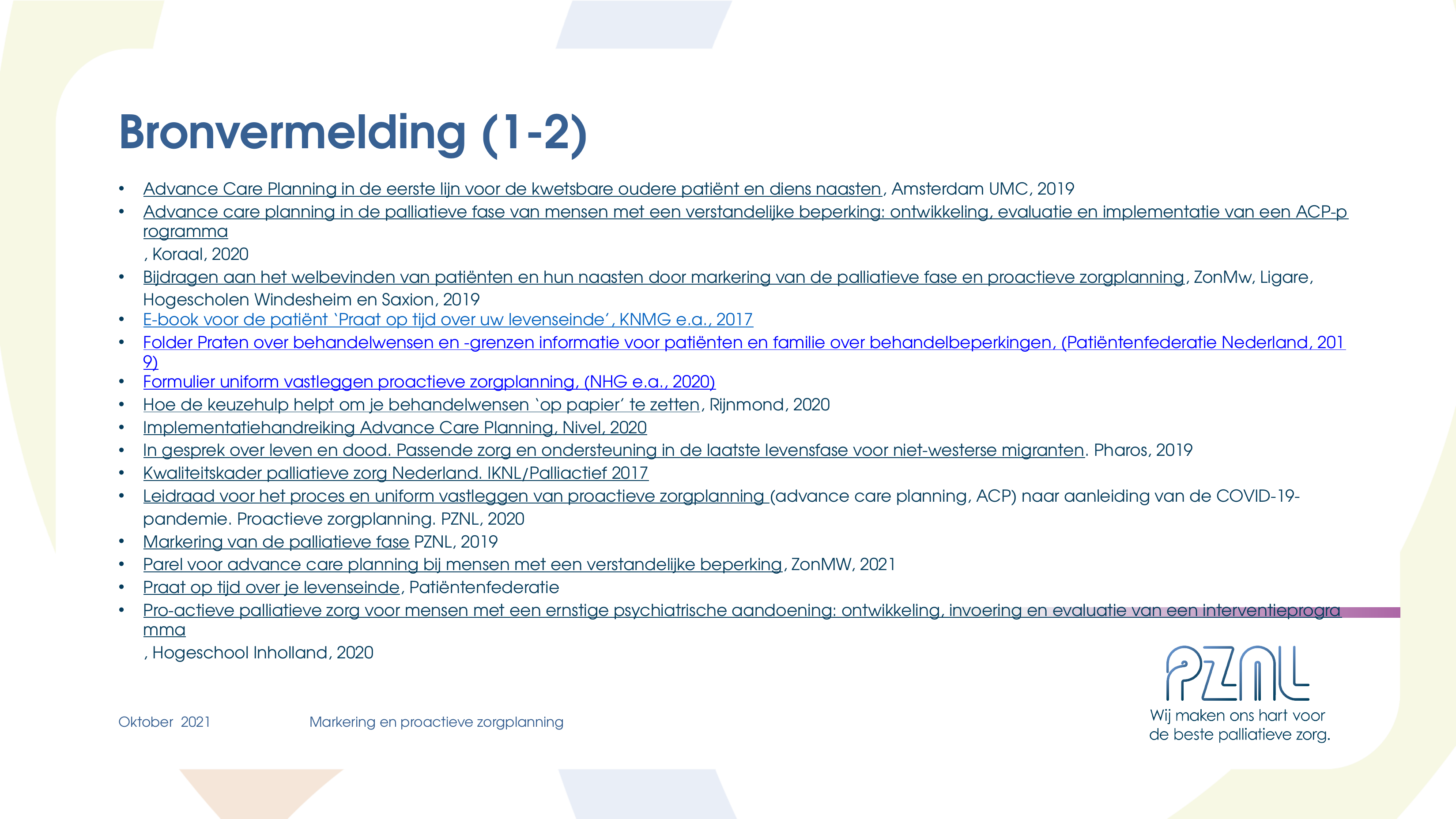

Bronvermelding (1-2)
Advance Care Planning in de eerste lijn voor de kwetsbare oudere patiënt en diens naasten, Amsterdam UMC, 2019
Advance care planning in de palliatieve fase van mensen met een verstandelijke beperking: ontwikkeling, evaluatie en implementatie van een ACP-programma, Koraal, 2020
Bijdragen aan het welbevinden van patiënten en hun naasten door markering van de palliatieve fase en proactieve zorgplanning, ZonMw, Ligare, Hogescholen Windesheim en Saxion, 2019
E-book voor de patiënt ‘Praat op tijd over uw levenseinde’, KNMG e.a., 2017
Folder Praten over behandelwensen en -grenzen informatie voor patiënten en familie over behandelbeperkingen, (Patiëntenfederatie Nederland, 2019)
Formulier uniform vastleggen proactieve zorgplanning, (NHG e.a., 2020)
Hoe de keuzehulp helpt om je behandelwensen ‘op papier’ te zetten, Rijnmond, 2020
Implementatiehandreiking Advance Care Planning, Nivel, 2020
In gesprek over leven en dood. Passende zorg en ondersteuning in de laatste levensfase voor niet-westerse migranten. Pharos, 2019
Kwaliteitskader palliatieve zorg Nederland. IKNL/Palliactief 2017
Leidraad voor het proces en uniform vastleggen van proactieve zorgplanning (advance care planning, ACP) naar aanleiding van de COVID-19-pandemie. Proactieve zorgplanning. PZNL, 2020
Markering van de palliatieve fase PZNL, 2019
Parel voor advance care planning bij mensen met een verstandelijke beperking, ZonMW, 2021
Praat op tijd over je levenseinde, Patiëntenfederatie
Pro-actieve palliatieve zorg voor mensen met een ernstige psychiatrische aandoening: ontwikkeling, invoering en evaluatie van een interventieprogramma, Hogeschool Inholland, 2020

Oktober  2021
Markering en proactieve zorgplanning